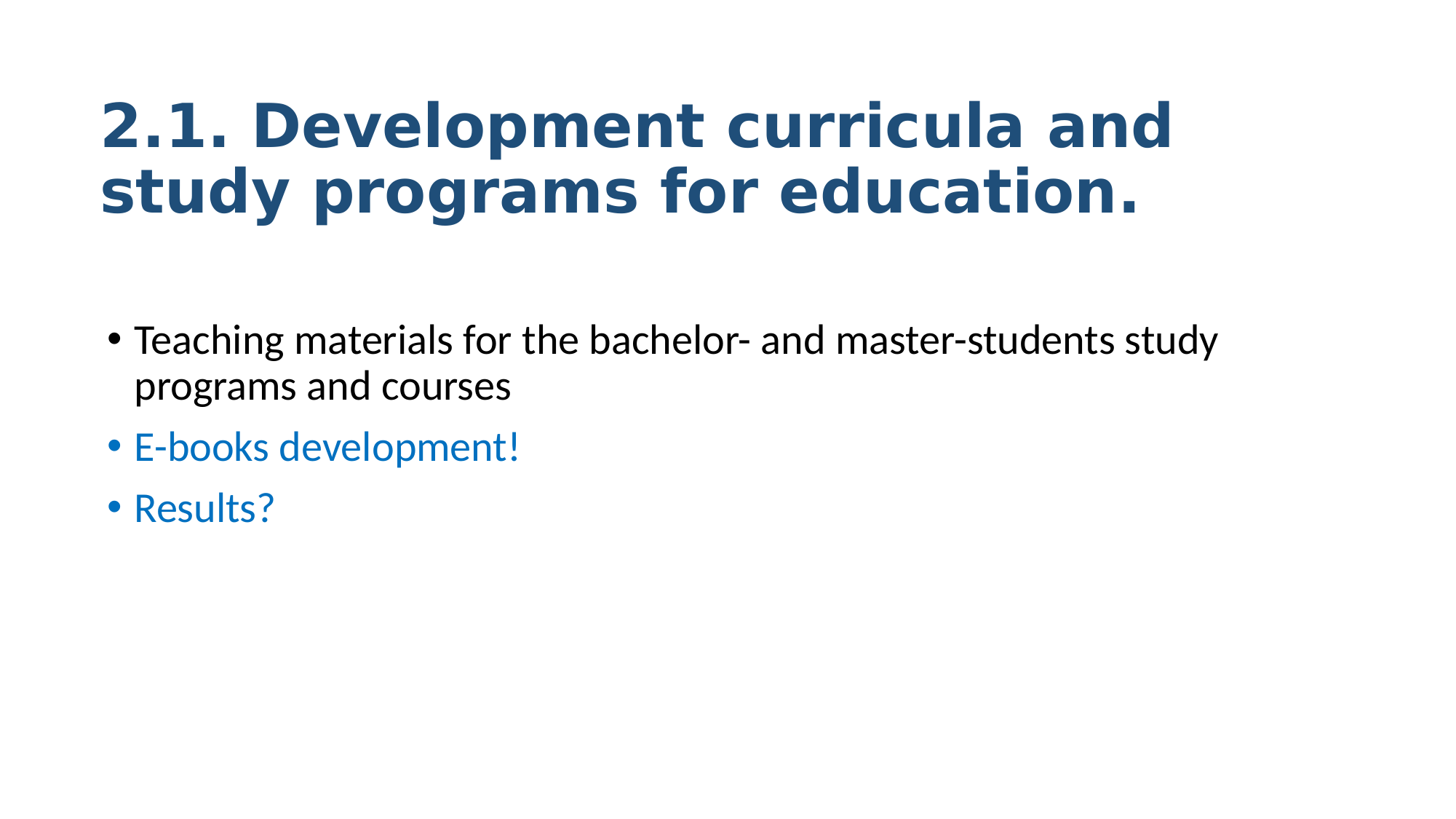

# 2.1. Development curricula and study programs for education.
Teaching materials for the bachelor- and master-students study programs and courses
E-books development!
Results?